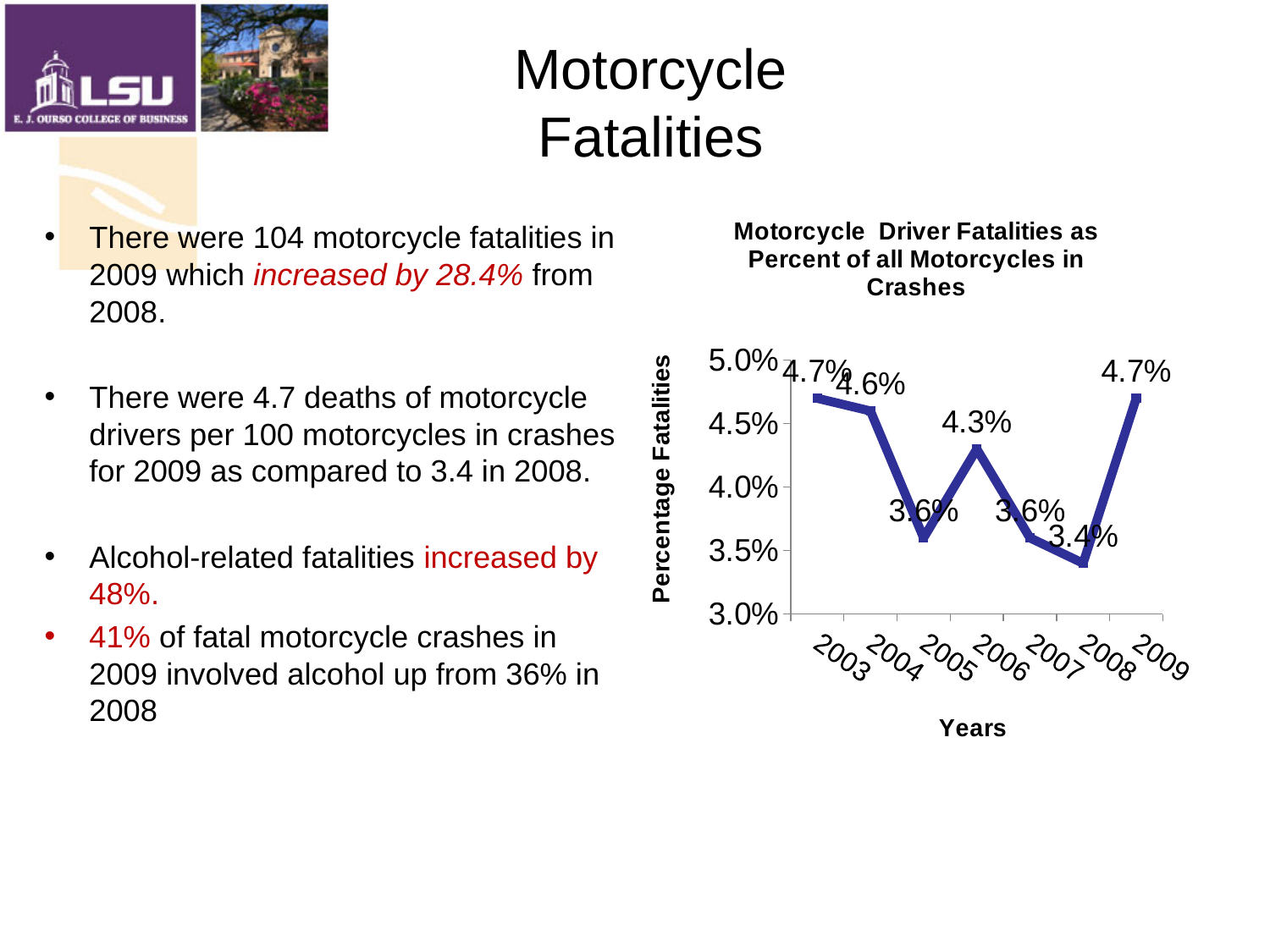

# Motorcycle Fatalities

### Chart: Motorcycle  Driver Fatalities as Percent of all Motorcycles in Crashes

| Category |  |
|---|---|
| 2003 | 0.047000000000000014 |
| 2004 | 0.046 |
| 2005 | 0.036 |
| 2006 | 0.043000000000000003 |
| 2007 | 0.036 |
| 2008 | 0.034 |
| 2009 | 0.047000000000000014 |
There were 104 motorcycle fatalities in 2009 which increased by 28.4% from 2008.

There were 4.7 deaths of motorcycle drivers per 100 motorcycles in crashes for 2009 as compared to 3.4 in 2008.

Alcohol-related fatalities increased by 48%.
41% of fatal motorcycle crashes in 2009 involved alcohol up from 36% in 2008